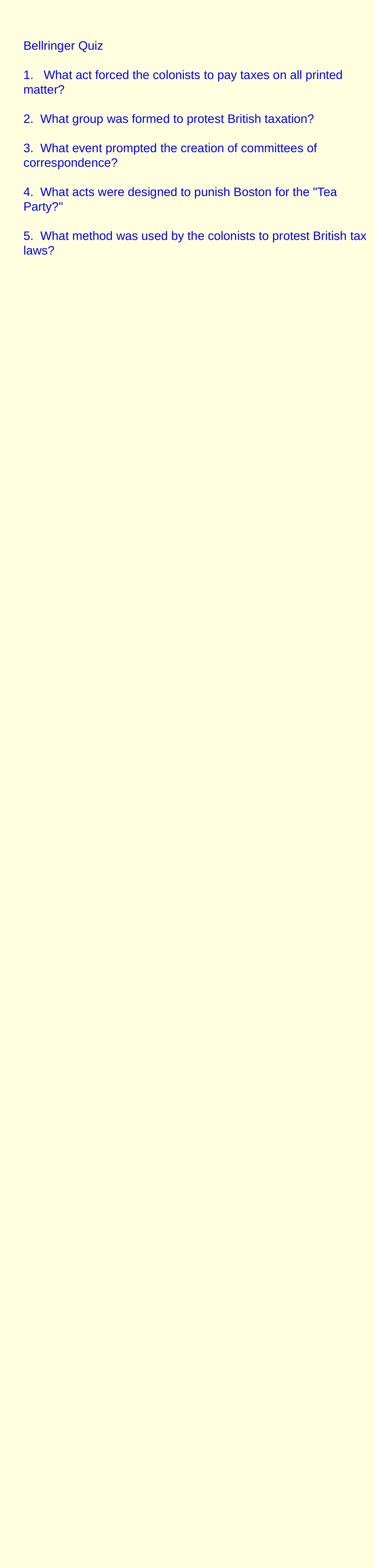

Bellringer Quiz

1.   What act forced the colonists to pay  taxes on all printed matter?

2.  What group was formed to protest  British taxation?

3.  What event prompted the creation of  committees of correspondence?

4.  What acts were designed to punish  Boston for the "Tea Party?"

5.  What method was used by the colonists  to protest British tax laws?